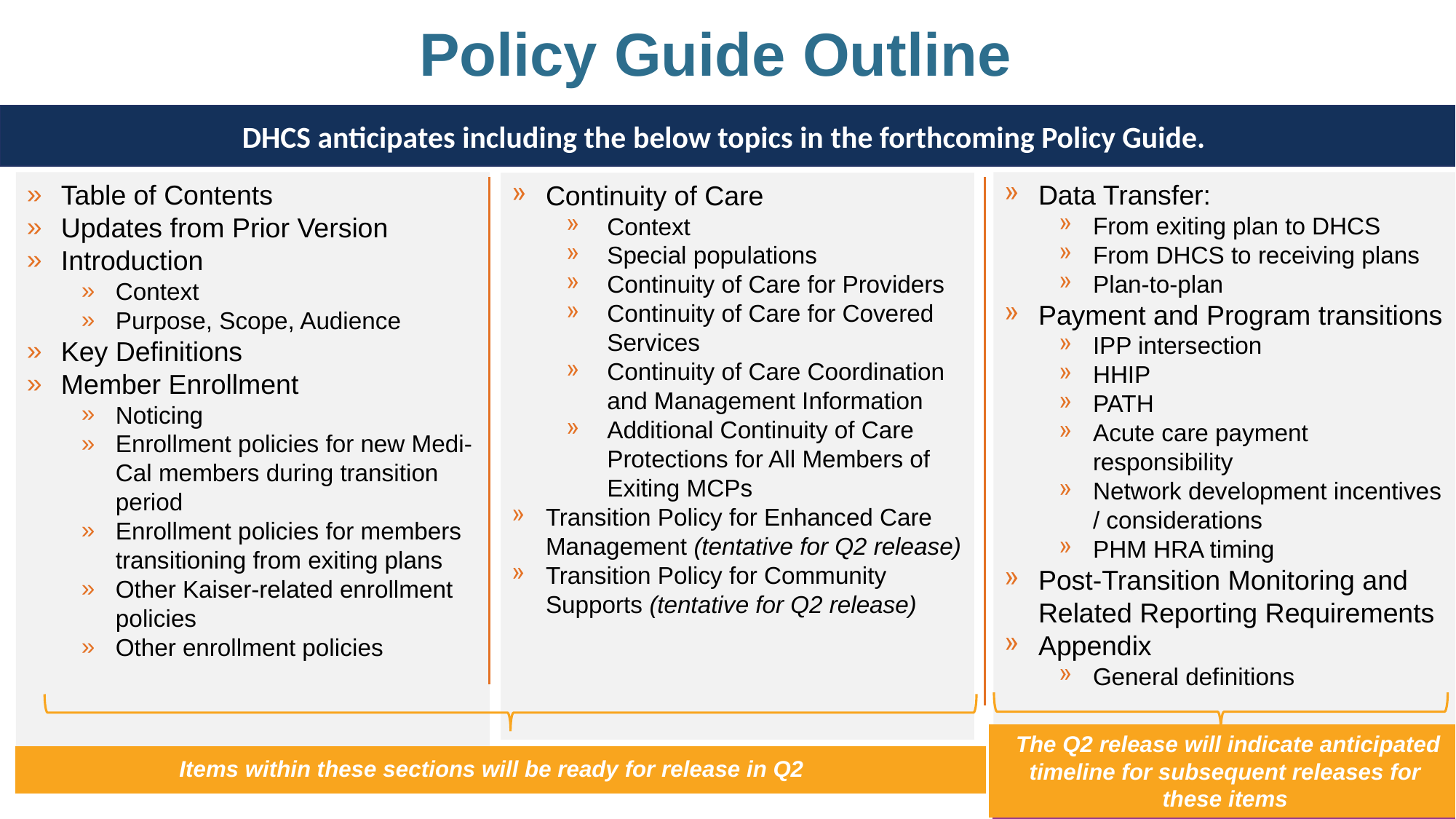

# Policy Guide Outline
DHCS anticipates including the below topics in the forthcoming Policy Guide.
Table of Contents
Updates from Prior Version
Introduction
Context
Purpose, Scope, Audience
Key Definitions
Member Enrollment
Noticing
Enrollment policies for new Medi-Cal members during transition period
Enrollment policies for members transitioning from exiting plans
Other Kaiser-related enrollment policies
Other enrollment policies

Data Transfer:
From exiting plan to DHCS
From DHCS to receiving plans
Plan-to-plan
Payment and Program transitions
IPP intersection
HHIP
PATH
Acute care payment responsibility
Network development incentives / considerations
PHM HRA timing
Post-Transition Monitoring and Related Reporting Requirements
Appendix
General definitions

Continuity of Care
Context
Special populations
Continuity of Care for Providers
Continuity of Care for Covered Services
Continuity of Care Coordination and Management Information
Additional Continuity of Care Protections for All Members of Exiting MCPs
Transition Policy for Enhanced Care Management (tentative for Q2 release)
Transition Policy for Community Supports (tentative for Q2 release)

 The Q2 release will indicate anticipated timeline for subsequent releases for these items

Items within these sections will be ready for release in Q2
10